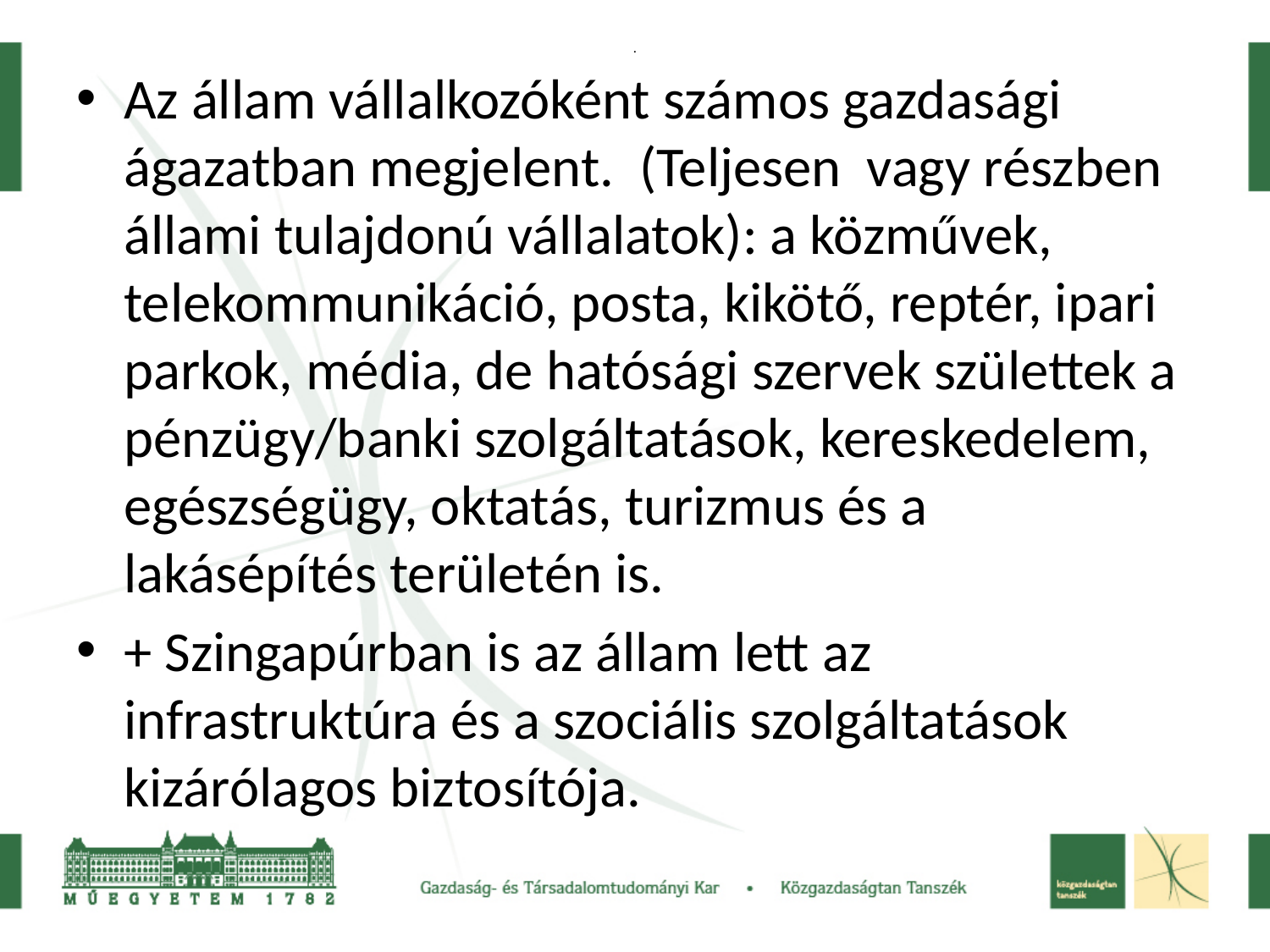

# .
Az állam vállalkozóként számos gazdasági ágazatban megjelent.  (Teljesen  vagy részben állami tulajdonú vállalatok): a közművek, telekommunikáció, posta, kikötő, reptér, ipari parkok, média, de hatósági szervek születtek a pénzügy/banki szolgáltatások, kereskedelem, egészségügy, oktatás, turizmus és a lakásépítés területén is.
+ Szingapúrban is az állam lett az infrastruktúra és a szociális szolgáltatások kizárólagos biztosítója.